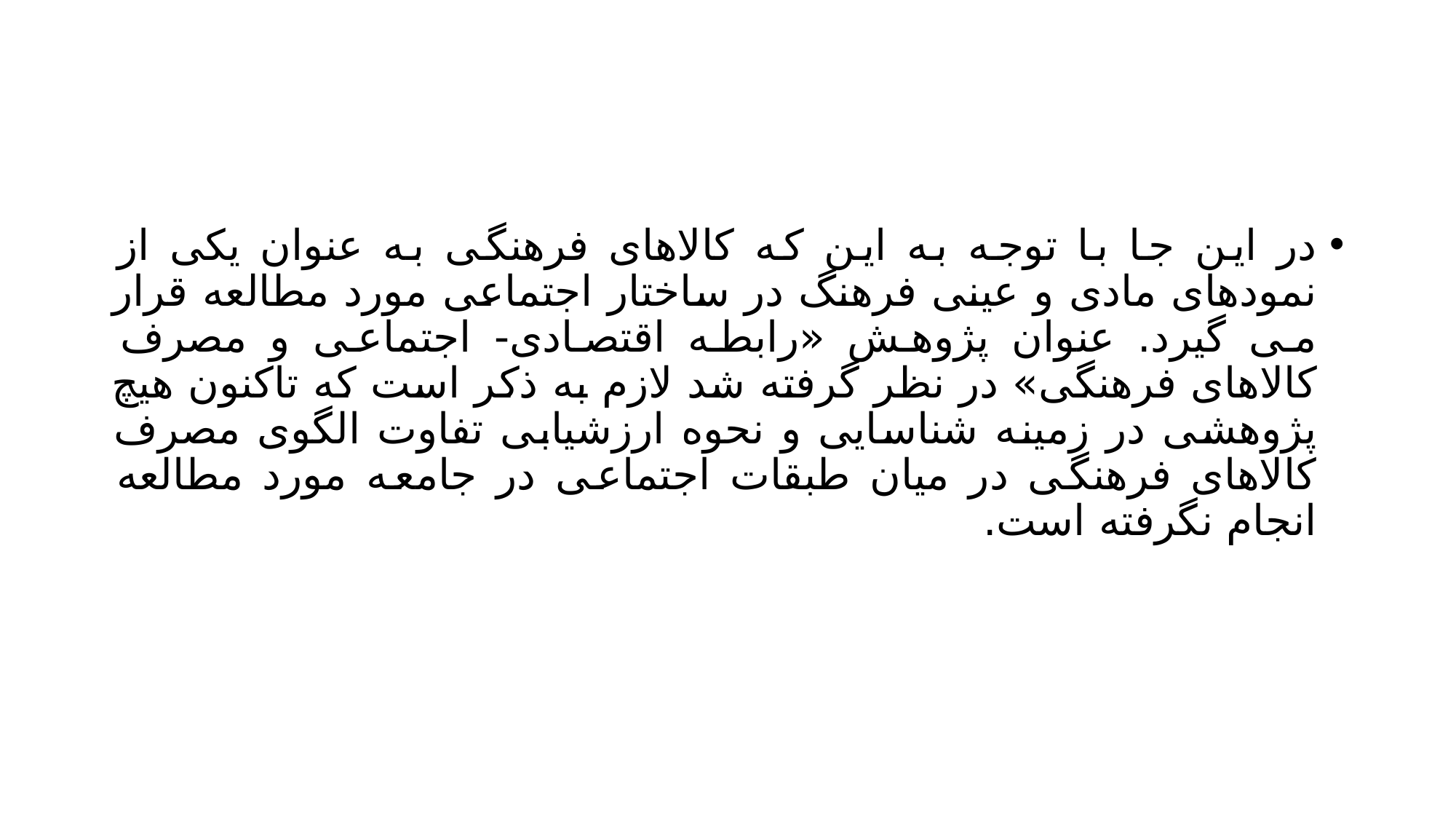

#
در این جا با توجه به این که کالاهای فرهنگی به عنوان یکی از نمودهای مادی و عینی فرهنگ در ساختار اجتماعی مورد مطالعه قرار می گیرد. عنوان پژوهش «رابطه اقتصادی- اجتماعی و مصرف کالاهای فرهنگی» در نظر گرفته شد لازم به ذکر است که تاکنون هیچ پژوهشی در زمینه شناسایی و نحوه ارزشیابی تفاوت الگوی مصرف کالاهای فرهنگی در میان طبقات اجتماعی در جامعه مورد مطالعه انجام نگرفته است.